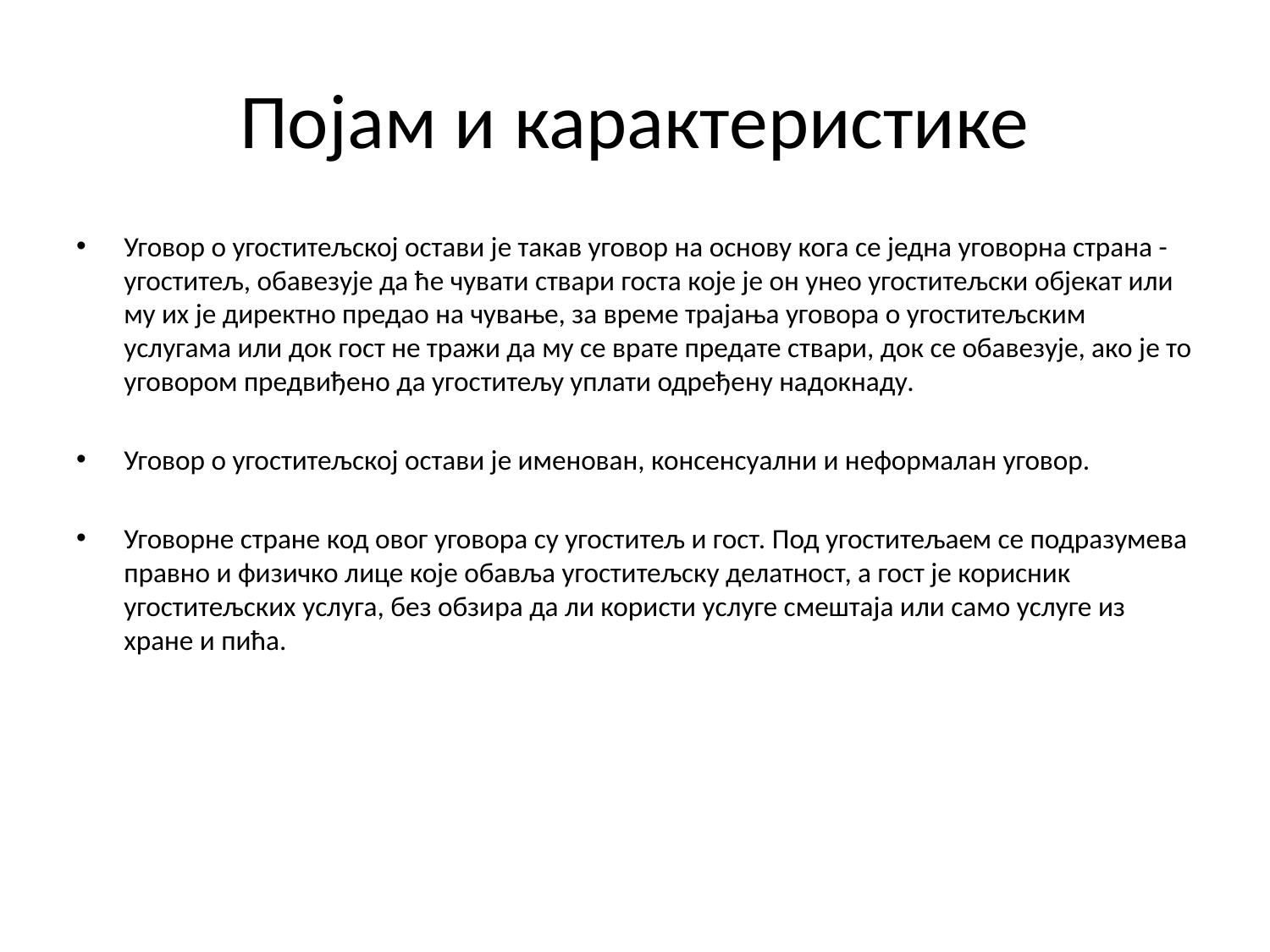

# Појам и карактеристике
Уговор о угоститељској остави је такав уговор на основу кога се једна уговорна страна - угоститељ, обавезује да ће чувати ствари госта које је он унео угоститељски објекат или му их је директно предао на чување, за време трајања уговора о угоститељским услугама или док гост не тражи да му се врате предате ствари, док се обавезује, ако је то уговором предвиђено да угоститељу уплати одређену надокнаду.

Уговор о угоститељској остави је именован, консенсуални и неформалан уговор.

Уговорне стране код овог уговора су угоститељ и гост. Под угоститељаем се подразумева правно и физичко лице које обавља угоститељску делатност, а гост је корисник угоститељских услуга, без обзира да ли користи услуге смештаја или само услуге из хране и пића.